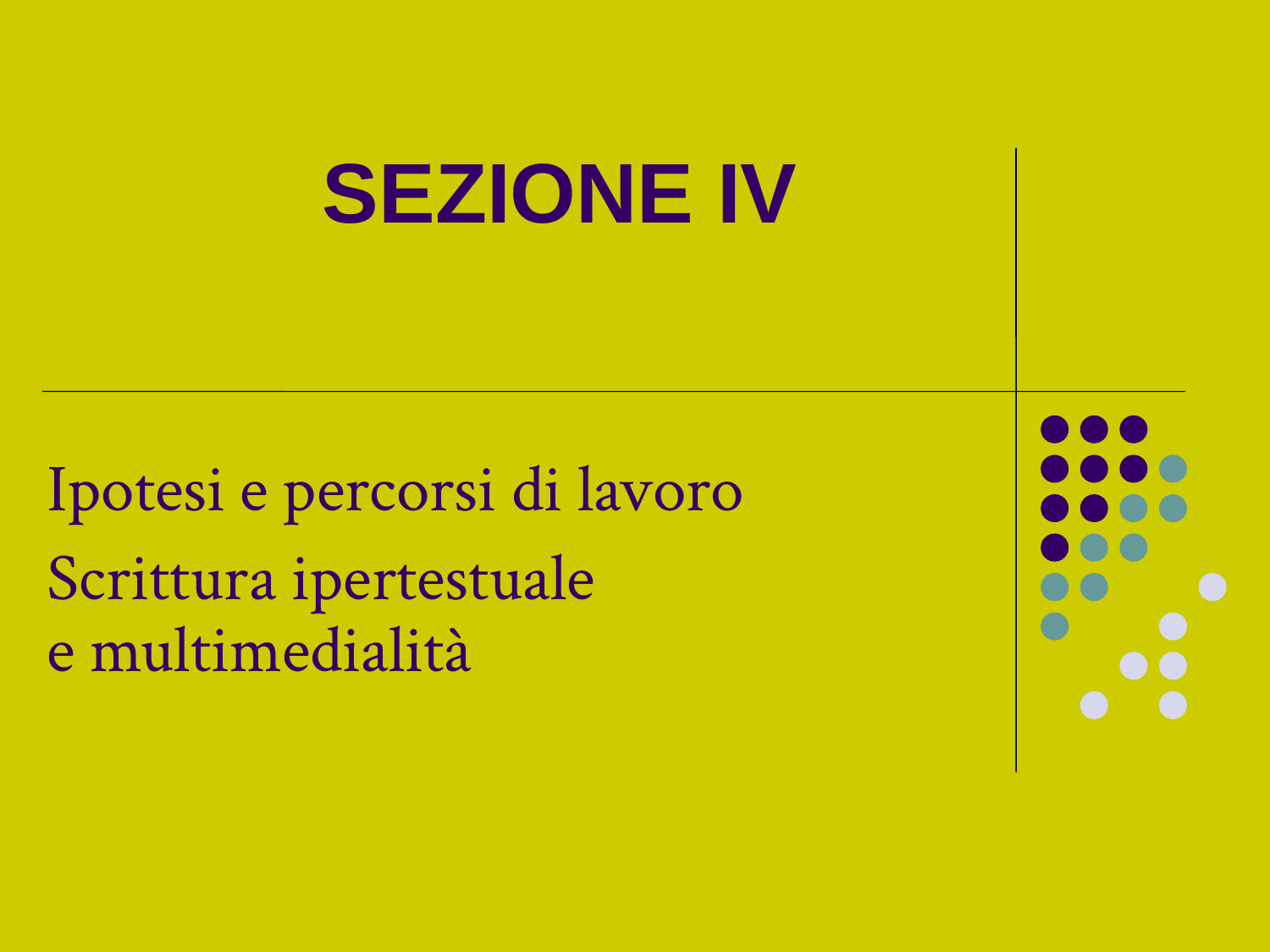

SEZIONE IV
Ipotesi e percorsi di lavoro
Scrittura ipertestuale
e multimedialità